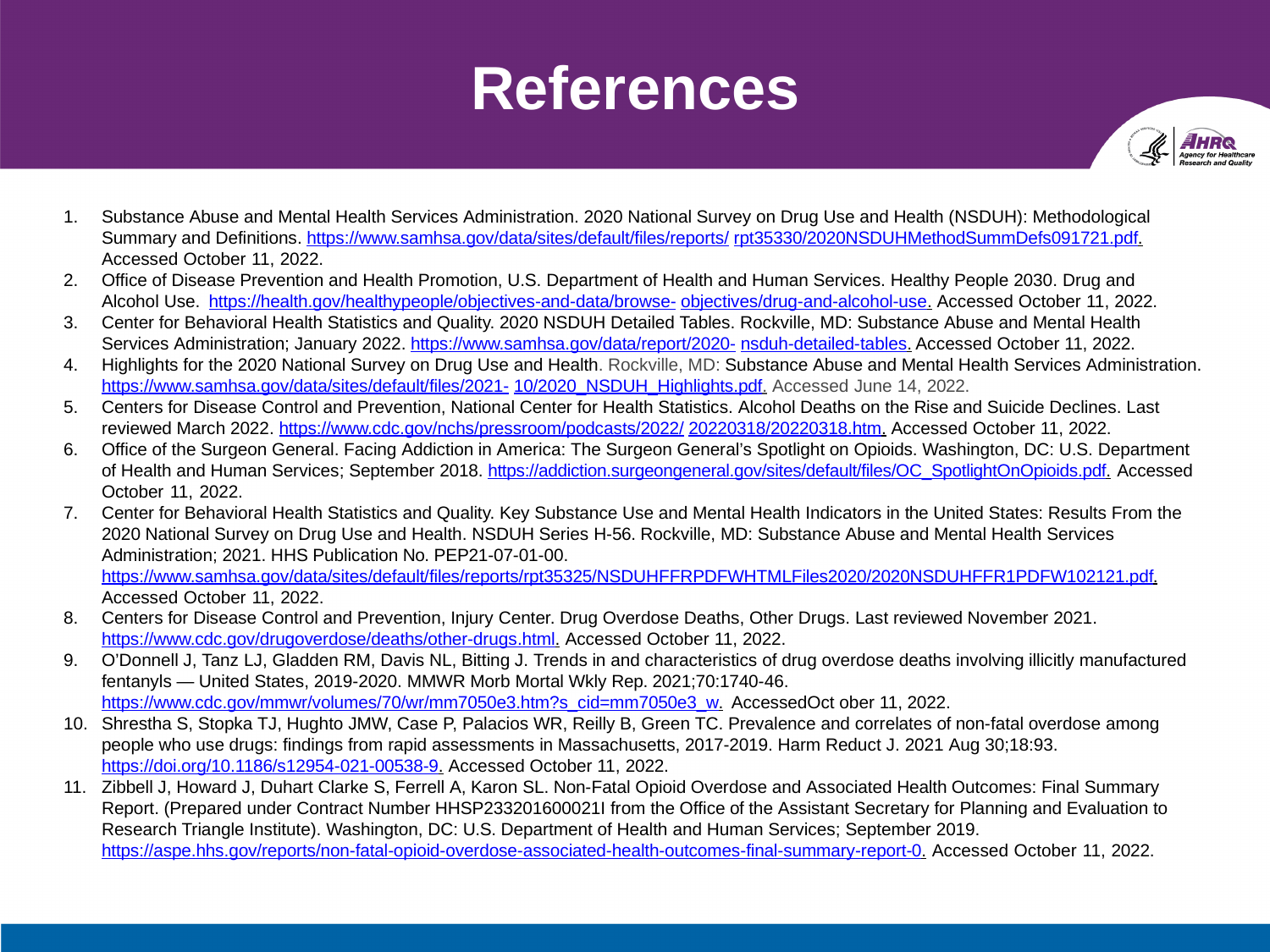

# References
Substance Abuse and Mental Health Services Administration. 2020 National Survey on Drug Use and Health (NSDUH): Methodological Summary and Definitions. https://www.samhsa.gov/data/sites/default/files/reports/ rpt35330/2020NSDUHMethodSummDefs091721.pdf. Accessed October 11, 2022.
Office of Disease Prevention and Health Promotion, U.S. Department of Health and Human Services. Healthy People 2030. Drug and Alcohol Use. https://health.gov/healthypeople/objectives-and-data/browse- objectives/drug-and-alcohol-use. Accessed October 11, 2022.
Center for Behavioral Health Statistics and Quality. 2020 NSDUH Detailed Tables. Rockville, MD: Substance Abuse and Mental Health Services Administration; January 2022. https://www.samhsa.gov/data/report/2020- nsduh-detailed-tables. Accessed October 11, 2022.
Highlights for the 2020 National Survey on Drug Use and Health. Rockville, MD: Substance Abuse and Mental Health Services Administration. https://www.samhsa.gov/data/sites/default/files/2021- 10/2020_NSDUH_Highlights.pdf. Accessed June 14, 2022.
Centers for Disease Control and Prevention, National Center for Health Statistics. Alcohol Deaths on the Rise and Suicide Declines. Last reviewed March 2022. https://www.cdc.gov/nchs/pressroom/podcasts/2022/ 20220318/20220318.htm. Accessed October 11, 2022.
Office of the Surgeon General. Facing Addiction in America: The Surgeon General’s Spotlight on Opioids. Washington, DC: U.S. Department of Health and Human Services; September 2018. https://addiction.surgeongeneral.gov/sites/default/files/OC_SpotlightOnOpioids.pdf. Accessed October 11, 2022.
Center for Behavioral Health Statistics and Quality. Key Substance Use and Mental Health Indicators in the United States: Results From the 2020 National Survey on Drug Use and Health. NSDUH Series H-56. Rockville, MD: Substance Abuse and Mental Health Services Administration; 2021. HHS Publication No. PEP21-07-01-00. https://www.samhsa.gov/data/sites/default/files/reports/rpt35325/NSDUHFFRPDFWHTMLFiles2020/2020NSDUHFFR1PDFW102121.pdf. Accessed October 11, 2022.
Centers for Disease Control and Prevention, Injury Center. Drug Overdose Deaths, Other Drugs. Last reviewed November 2021. https://www.cdc.gov/drugoverdose/deaths/other-drugs.html. Accessed October 11, 2022.
O’Donnell J, Tanz LJ, Gladden RM, Davis NL, Bitting J. Trends in and characteristics of drug overdose deaths involving illicitly manufactured fentanyls — United States, 2019-2020. MMWR Morb Mortal Wkly Rep. 2021;70:1740-46. https://www.cdc.gov/mmwr/volumes/70/wr/mm7050e3.htm?s_cid=mm7050e3_w. AccessedOct ober 11, 2022.
Shrestha S, Stopka TJ, Hughto JMW, Case P, Palacios WR, Reilly B, Green TC. Prevalence and correlates of non-fatal overdose among people who use drugs: findings from rapid assessments in Massachusetts, 2017-2019. Harm Reduct J. 2021 Aug 30;18:93. https://doi.org/10.1186/s12954-021-00538-9. Accessed October 11, 2022.
Zibbell J, Howard J, Duhart Clarke S, Ferrell A, Karon SL. Non-Fatal Opioid Overdose and Associated Health Outcomes: Final Summary Report. (Prepared under Contract Number HHSP233201600021I from the Office of the Assistant Secretary for Planning and Evaluation to Research Triangle Institute). Washington, DC: U.S. Department of Health and Human Services; September 2019. https://aspe.hhs.gov/reports/non-fatal-opioid-overdose-associated-health-outcomes-final-summary-report-0. Accessed October 11, 2022.